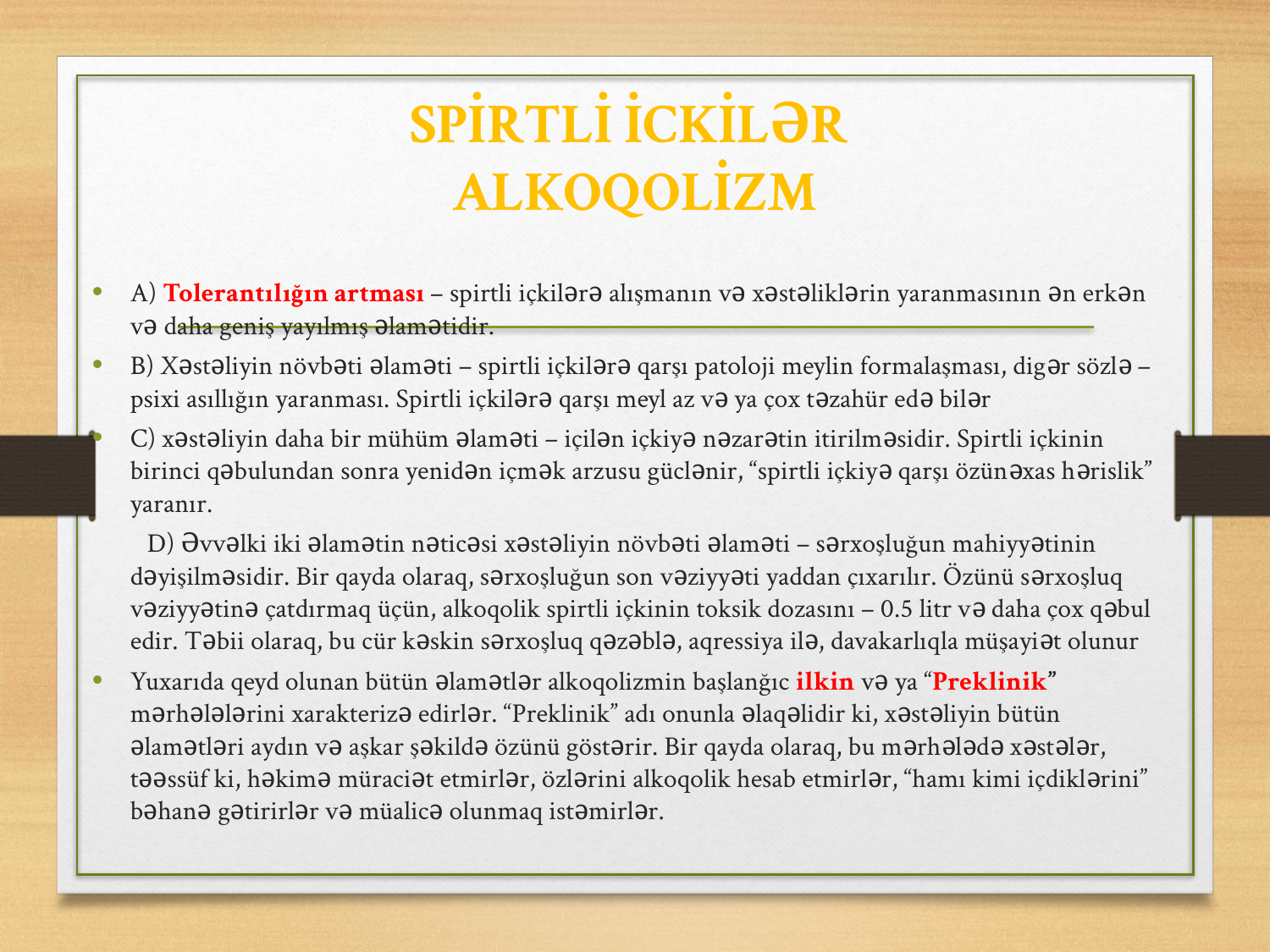

# SPİRTLİ İCKİLƏR ALKOQOLİZM

A) Tolerantılığın artması – spirtli içkilərə alışmanın və xəstəliklərin yaranmasının ən erkən və daha geniş yayılmış əlamətidir.
B) Xəstəliyin növbəti əlaməti – spirtli içkilərə qarşı patoloji meylin formalaşması, digər sözlə – psixi asıllığın yaranması. Spirtli içkilərə qarşı meyl az və ya çox təzahür edə bilər
C) xəstəliyin daha bir mühüm əlaməti – içilən içkiyə nəzarətin itirilməsidir. Spirtli içkinin birinci qəbulundan sonra yenidən içmək arzusu güclənir, “spirtli içkiyə qarşı özünəxas hərislik” yaranır.
         D) Əvvəlki iki əlamətin nəticəsi xəstəliyin növbəti əlaməti – sərxoşluğun mahiyyətinin dəyişilməsidir. Bir qayda olaraq, sərxoşluğun son vəziyyəti yaddan çıxarılır. Özünü sərxoşluq vəziyyətinə çatdırmaq üçün, alkoqolik spirtli içkinin toksik dozasını – 0.5 litr və daha çox qəbul edir. Təbii olaraq, bu cür kəskin sərxoşluq qəzəblə, aqressiya ilə, davakarlıqla müşayiət olunur
Yuxarıda qeyd olunan bütün əlamətlər alkoqolizmin başlanğıc ilkin və ya “Preklinik” mərhələlərini xarakterizə edirlər. “Preklinik” adı onunla əlaqəlidir ki, xəstəliyin bütün əlamətləri aydın və aşkar şəkildə özünü göstərir. Bir qayda olaraq, bu mərhələdə xəstələr, təəssüf ki, həkimə müraciət etmirlər, özlərini alkoqolik hesab etmirlər, “hamı kimi içdiklərini” bəhanə gətirirlər və müalicə olunmaq istəmirlər.